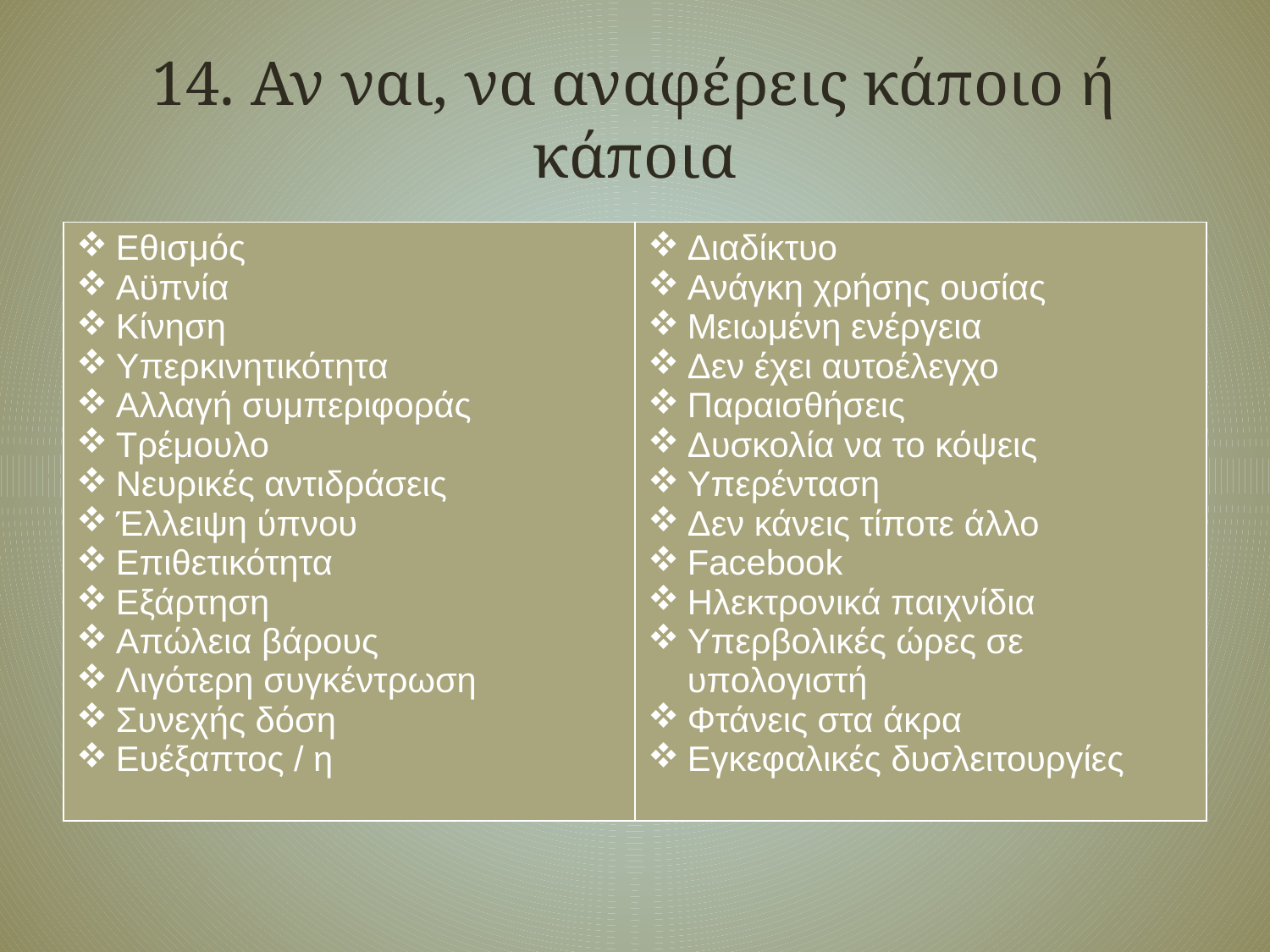

# 14. Αν ναι, να αναφέρεις κάποιο ή κάποια
| Εθισμός Αϋπνία Κίνηση Υπερκινητικότητα Αλλαγή συμπεριφοράς Τρέμουλο Νευρικές αντιδράσεις Έλλειψη ύπνου Επιθετικότητα Εξάρτηση Απώλεια βάρους Λιγότερη συγκέντρωση Συνεχής δόση Ευέξαπτος / η | Διαδίκτυο Ανάγκη χρήσης ουσίας Μειωμένη ενέργεια Δεν έχει αυτοέλεγχο Παραισθήσεις Δυσκολία να το κόψεις Υπερένταση Δεν κάνεις τίποτε άλλο Facebook Ηλεκτρονικά παιχνίδια Υπερβολικές ώρες σε υπολογιστή Φτάνεις στα άκρα Εγκεφαλικές δυσλειτουργίες |
| --- | --- |